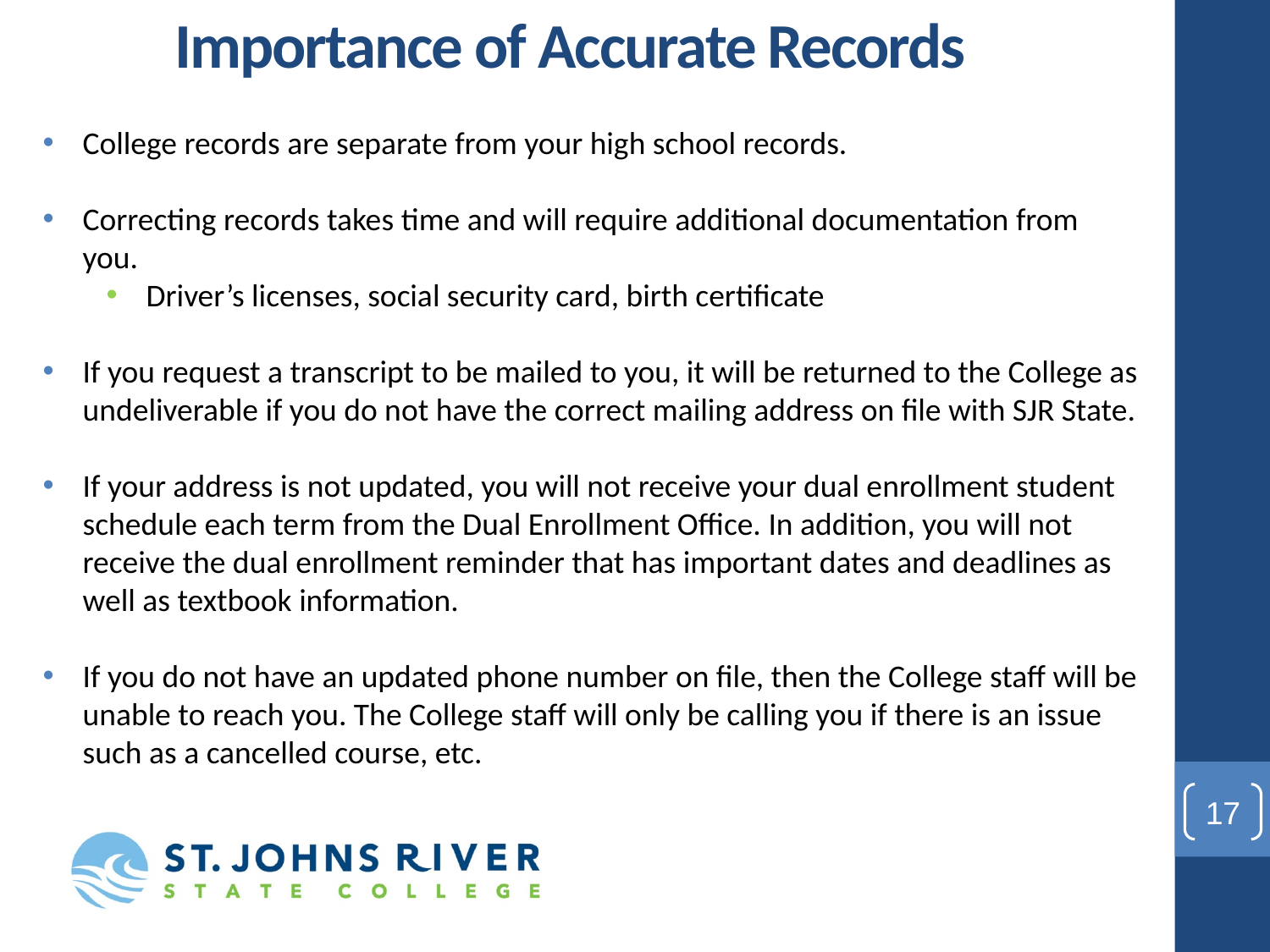

# Importance of Accurate Records
College records are separate from your high school records.

Correcting records takes time and will require additional documentation from you.
Driver’s licenses, social security card, birth certificate

If you request a transcript to be mailed to you, it will be returned to the College as undeliverable if you do not have the correct mailing address on file with SJR State.

If your address is not updated, you will not receive your dual enrollment student schedule each term from the Dual Enrollment Office. In addition, you will not receive the dual enrollment reminder that has important dates and deadlines as well as textbook information.

If you do not have an updated phone number on file, then the College staff will be unable to reach you. The College staff will only be calling you if there is an issue such as a cancelled course, etc.
17